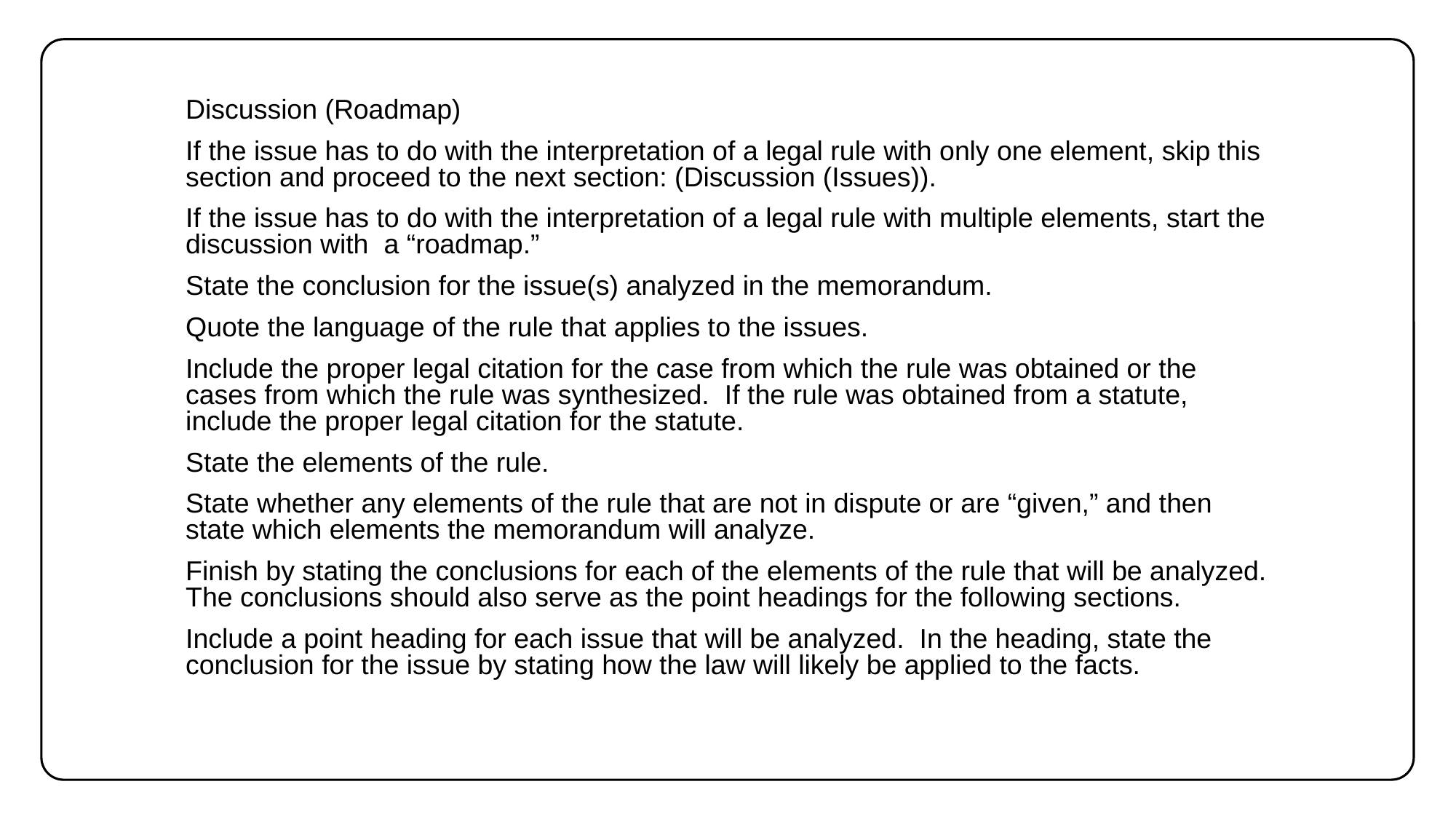

Discussion (Roadmap)
If the issue has to do with the interpretation of a legal rule with only one element, skip this section and proceed to the next section: (Discussion (Issues)).
If the issue has to do with the interpretation of a legal rule with multiple elements, start the discussion with  a “roadmap.”
State the conclusion for the issue(s) analyzed in the memorandum.
Quote the language of the rule that applies to the issues.
Include the proper legal citation for the case from which the rule was obtained or the cases from which the rule was synthesized.  If the rule was obtained from a statute, include the proper legal citation for the statute.
State the elements of the rule.
State whether any elements of the rule that are not in dispute or are “given,” and then state which elements the memorandum will analyze.
Finish by stating the conclusions for each of the elements of the rule that will be analyzed. The conclusions should also serve as the point headings for the following sections.
Include a point heading for each issue that will be analyzed.  In the heading, state the conclusion for the issue by stating how the law will likely be applied to the facts.